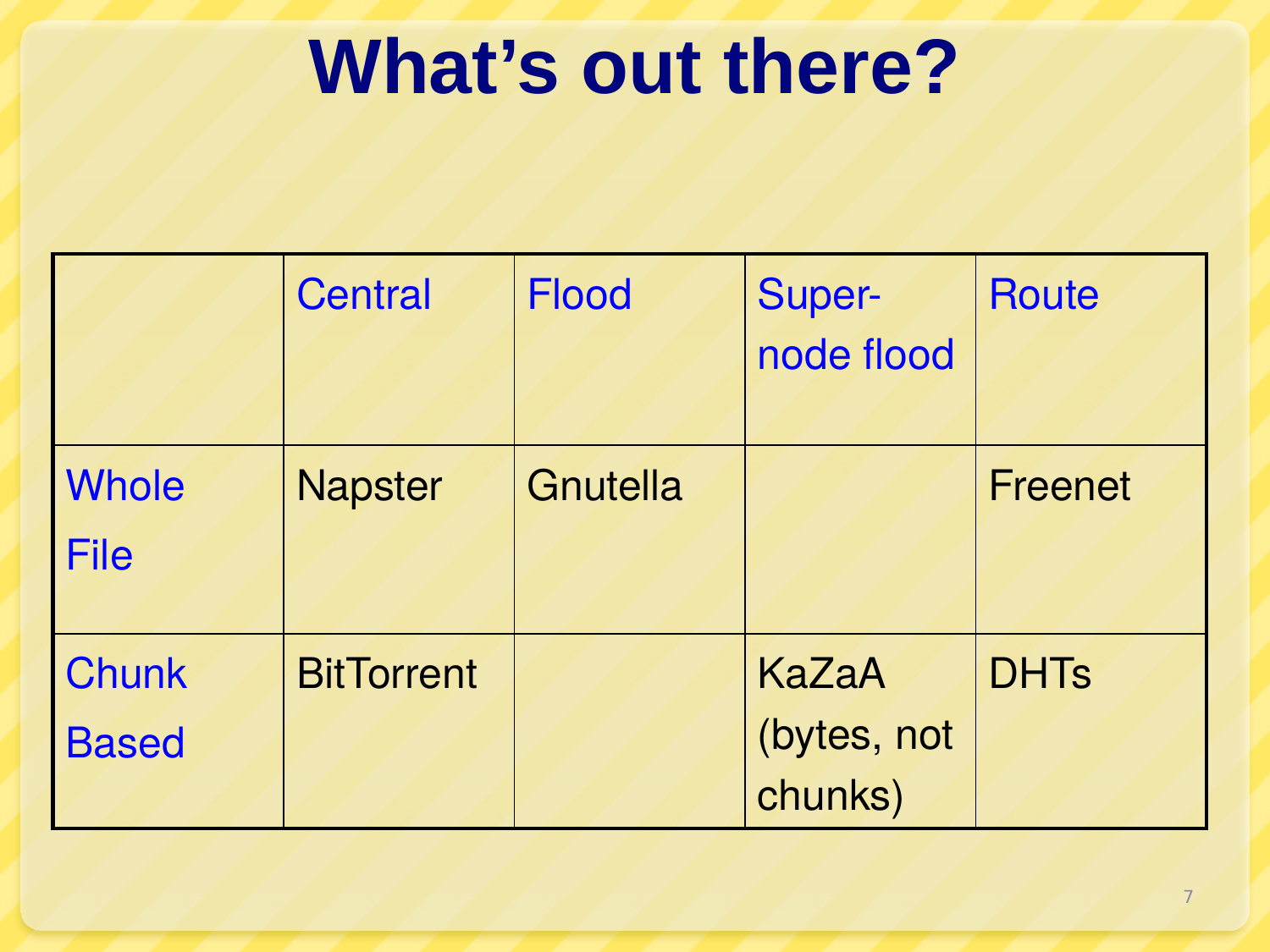

# What’s out there?
|  | Central | Flood | Super-node flood | Route |
| --- | --- | --- | --- | --- |
| Whole File | Napster | Gnutella |  | Freenet |
| Chunk Based | BitTorrent |  | KaZaA (bytes, not chunks) | DHTs |
7